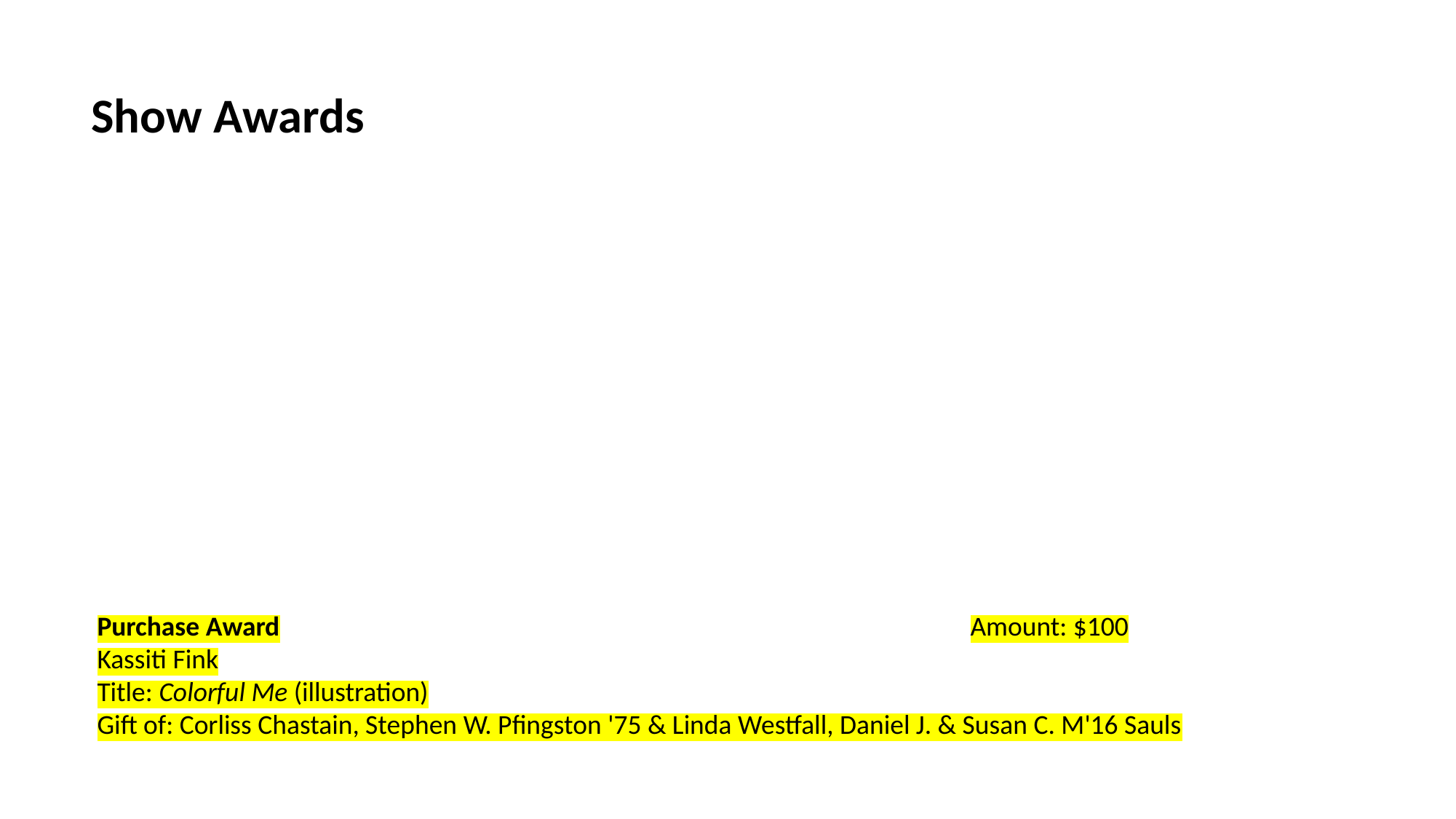

Show Awards
Purchase Award							Amount: $100
Kassiti Fink
Title: Colorful Me (illustration)
Gift of: Corliss Chastain, Stephen W. Pfingston '75 & Linda Westfall, Daniel J. & Susan C. M'16 Sauls